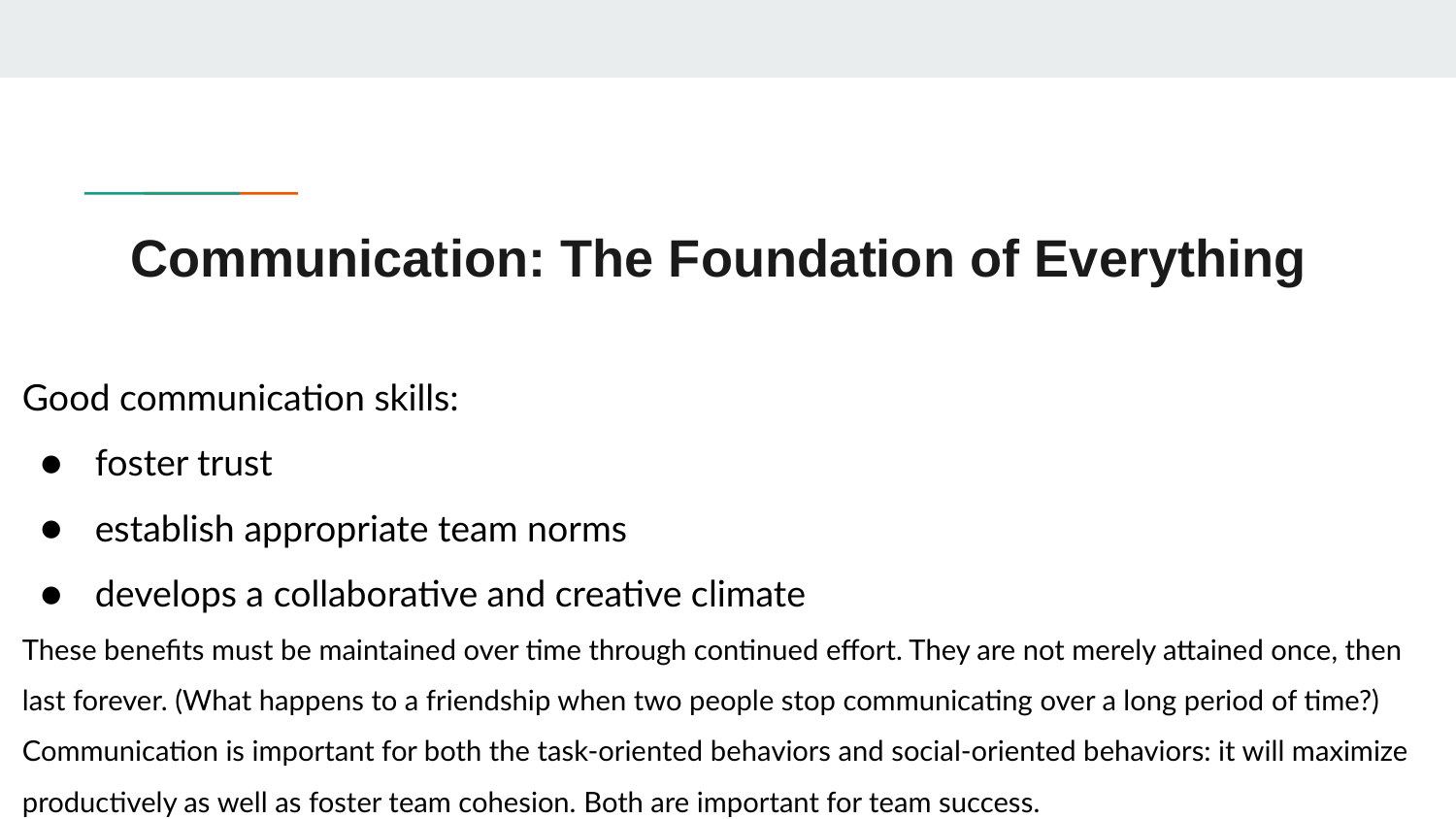

# Communication: The Foundation of Everything
Good communication skills:
foster trust
establish appropriate team norms
develops a collaborative and creative climate
These benefits must be maintained over time through continued effort. They are not merely attained once, then last forever. (What happens to a friendship when two people stop communicating over a long period of time?)
Communication is important for both the task-oriented behaviors and social-oriented behaviors: it will maximize productively as well as foster team cohesion. Both are important for team success.